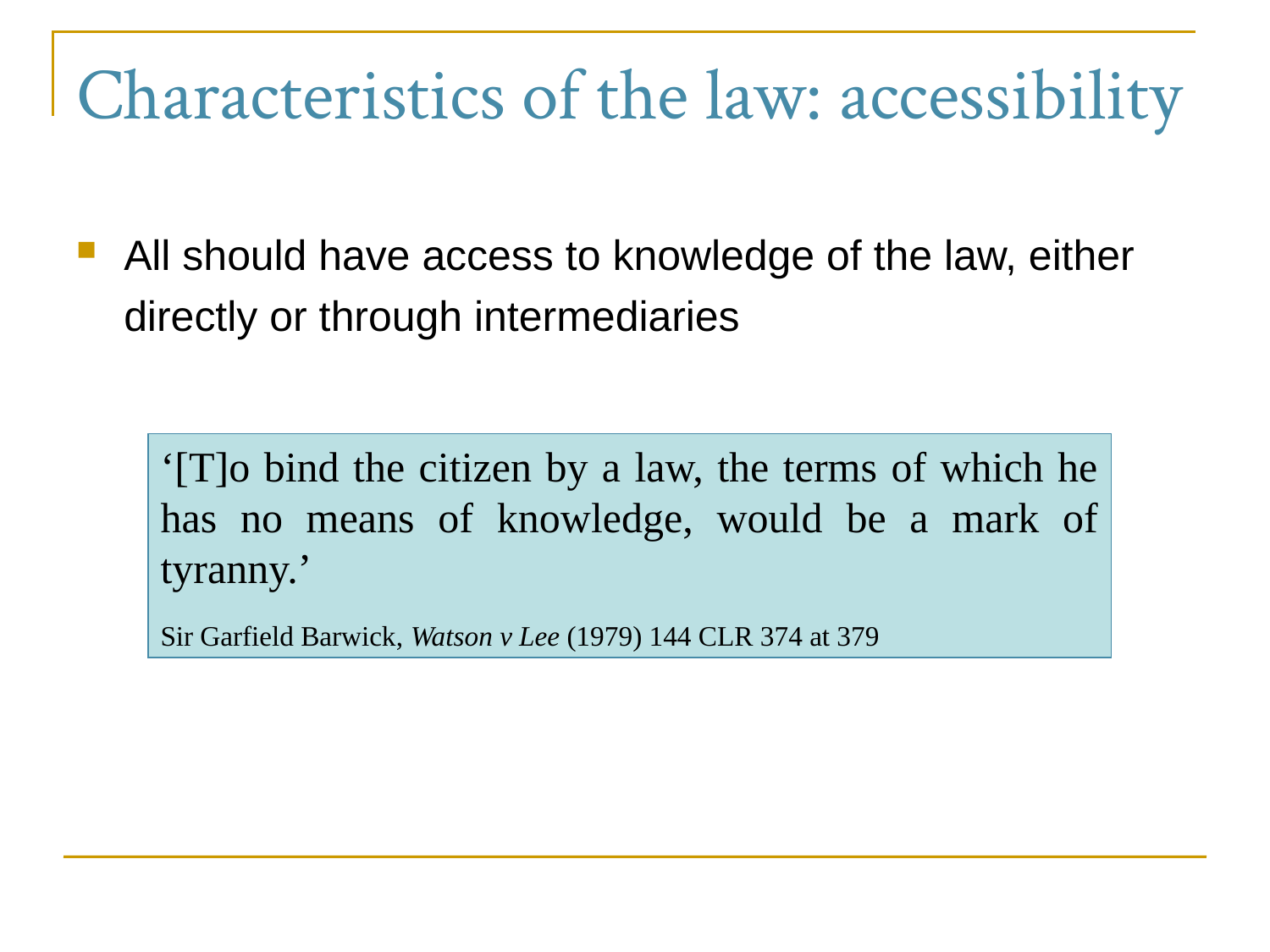

# Characteristics of the law: accessibility
All should have access to knowledge of the law, either directly or through intermediaries
‘[T]o bind the citizen by a law, the terms of which he has no means of knowledge, would be a mark of tyranny.’

Sir Garfield Barwick, Watson v Lee (1979) 144 CLR 374 at 379